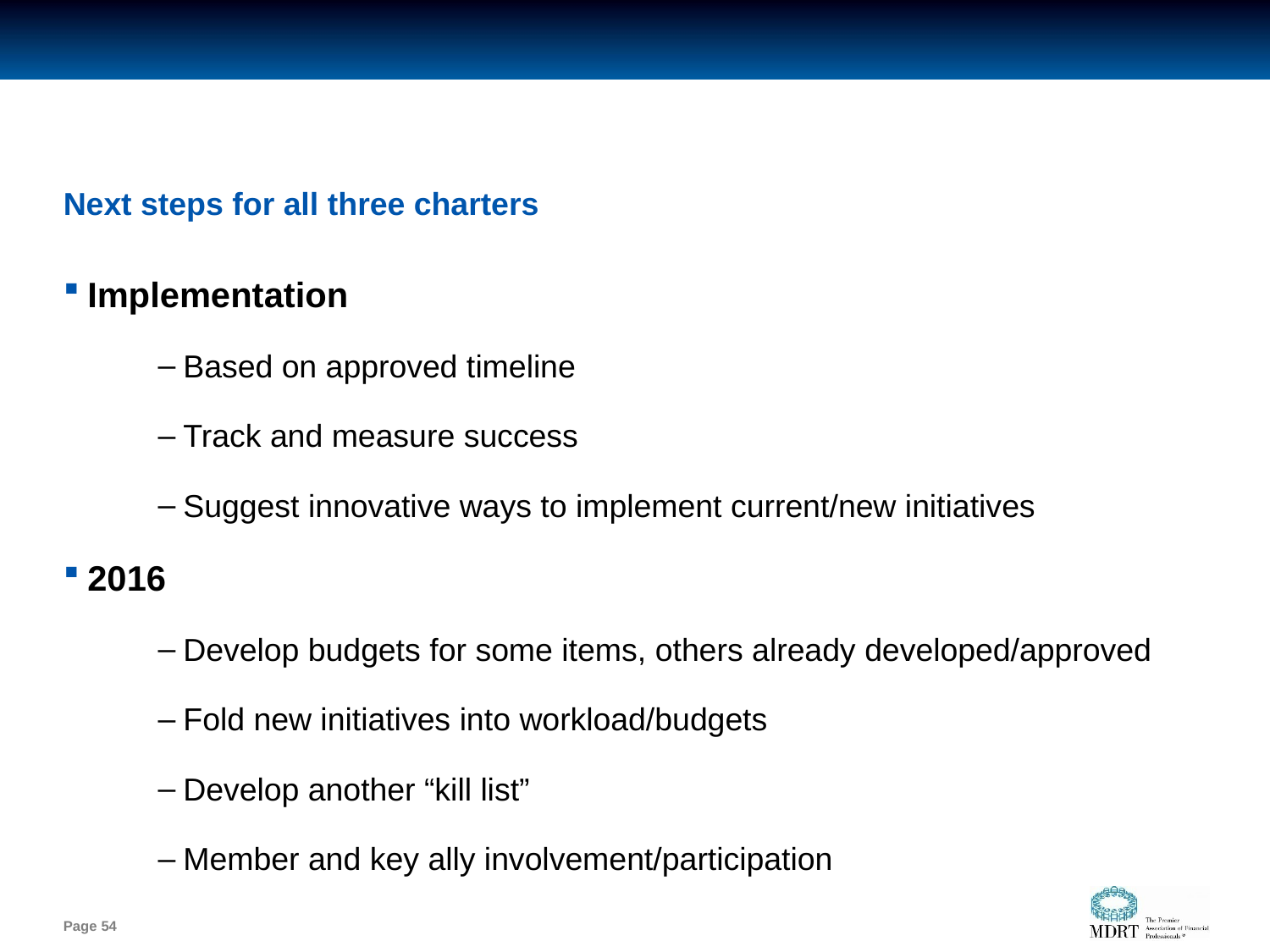

# Next steps for all three charters
Implementation
Based on approved timeline
Track and measure success
Suggest innovative ways to implement current/new initiatives
2016
Develop budgets for some items, others already developed/approved
Fold new initiatives into workload/budgets
Develop another “kill list”
Member and key ally involvement/participation